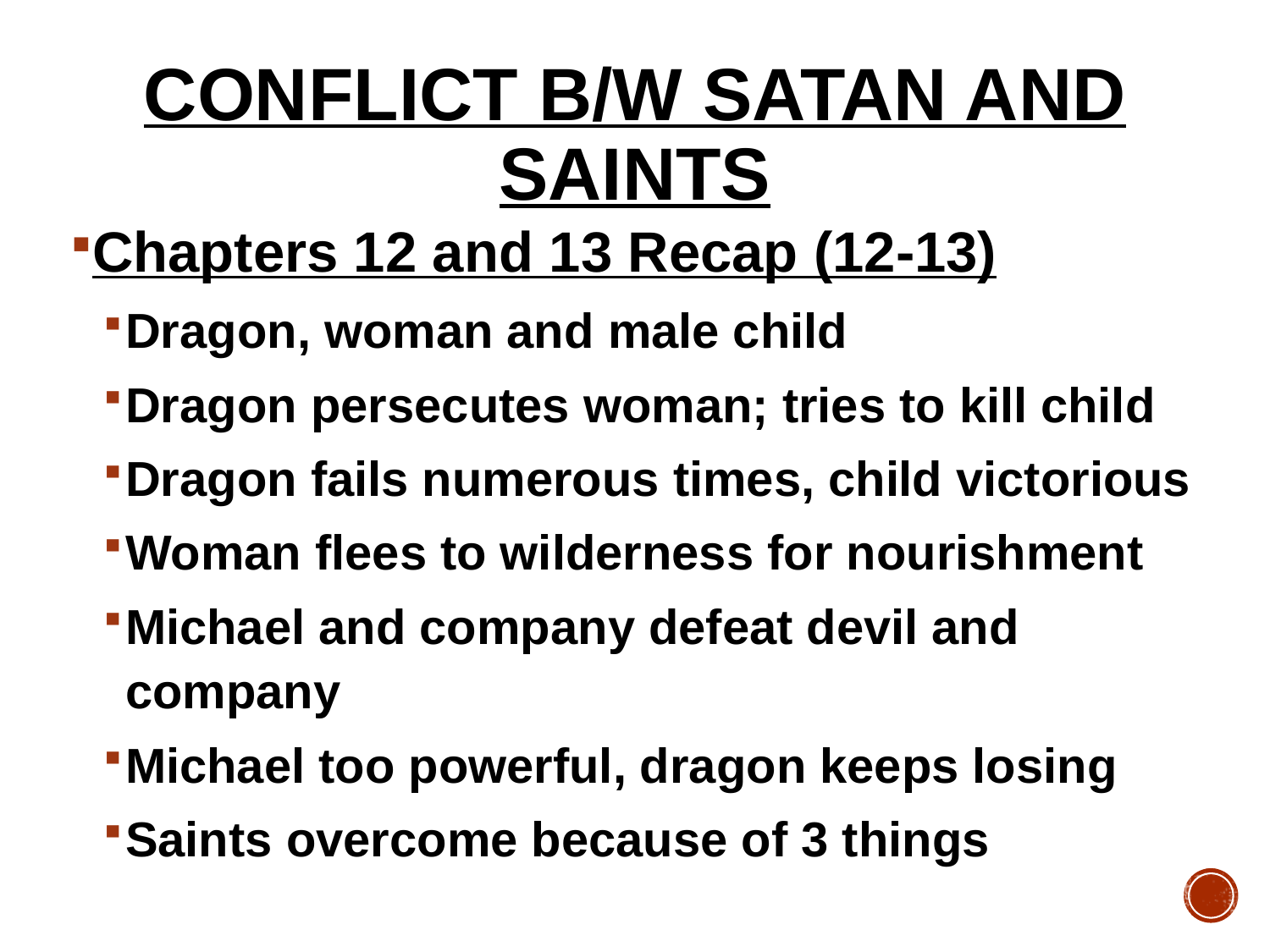

# Conflict b/w Satan and Saints
Chapters 12 and 13 Recap (12-13)
Dragon, woman and male child
Dragon persecutes woman; tries to kill child
Dragon fails numerous times, child victorious
Woman flees to wilderness for nourishment
Michael and company defeat devil and company
Michael too powerful, dragon keeps losing
Saints overcome because of 3 things